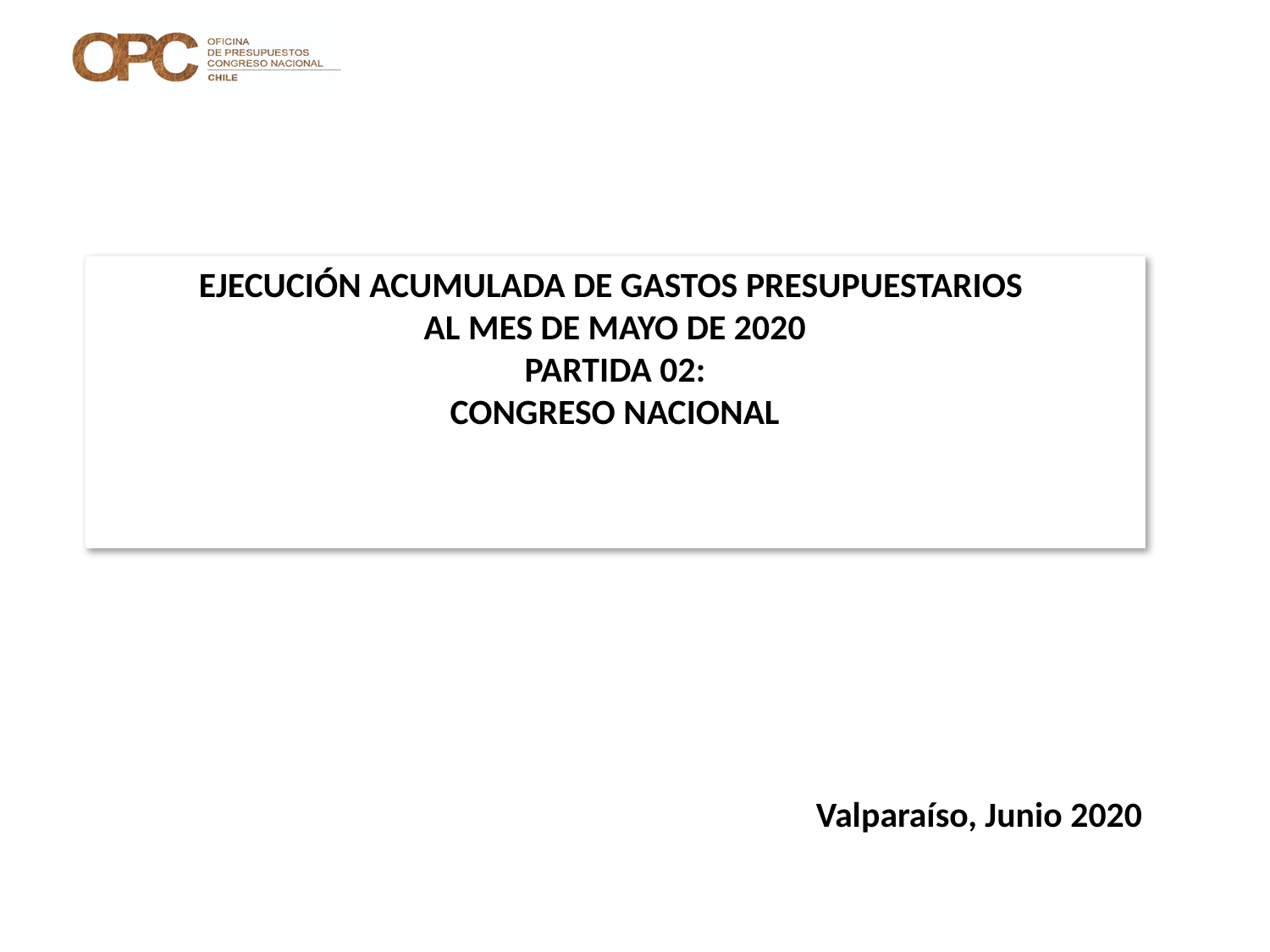

# EJECUCIÓN ACUMULADA DE GASTOS PRESUPUESTARIOS AL MES DE MAYO DE 2020 PARTIDA 02: CONGRESO NACIONAL
Valparaíso, Junio 2020